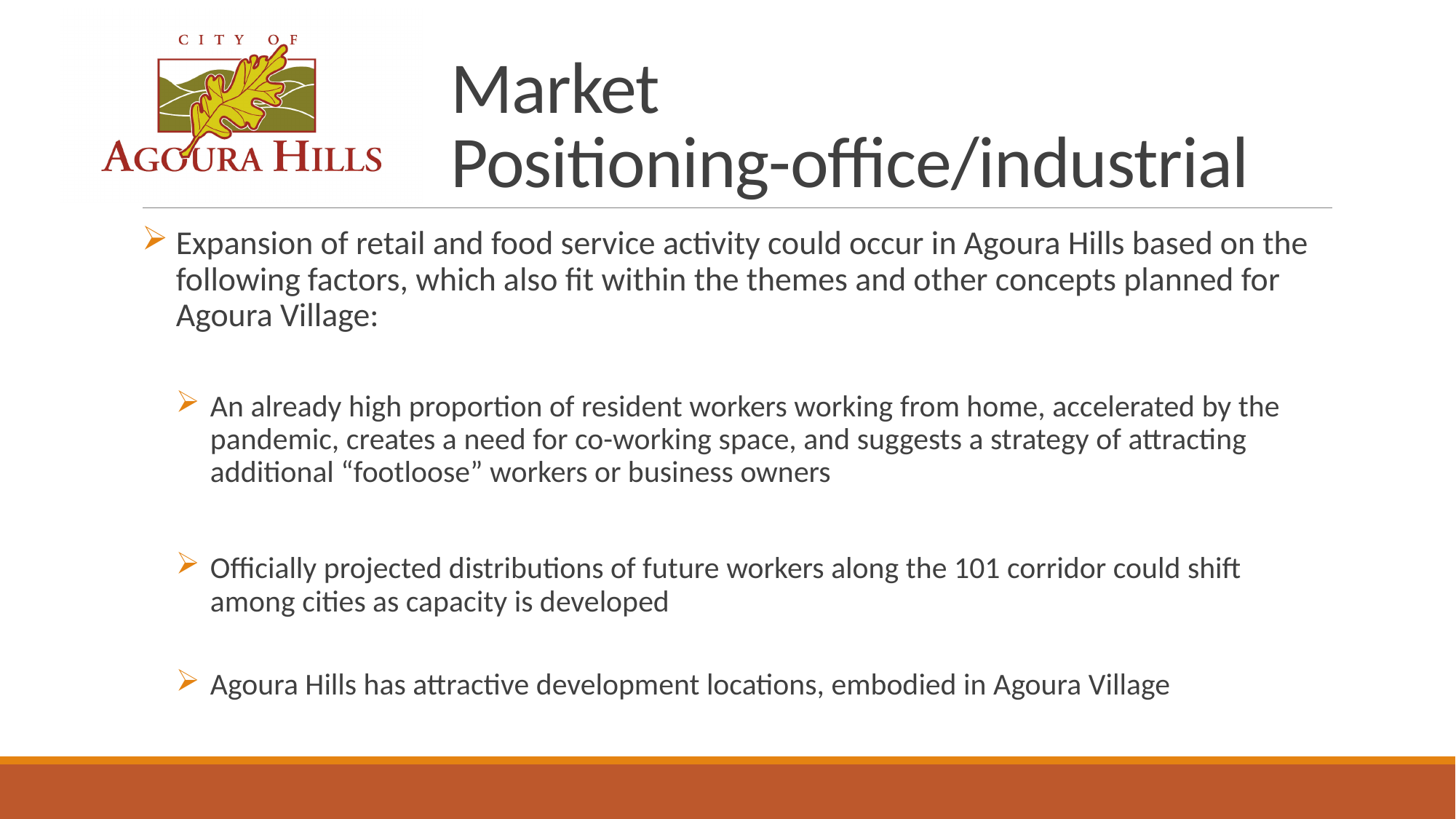

# Market Positioning-office/industrial
Expansion of retail and food service activity could occur in Agoura Hills based on the following factors, which also fit within the themes and other concepts planned for Agoura Village:

An already high proportion of resident workers working from home, accelerated by the pandemic, creates a need for co-working space, and suggests a strategy of attracting additional “footloose” workers or business owners

Officially projected distributions of future workers along the 101 corridor could shift among cities as capacity is developed

Agoura Hills has attractive development locations, embodied in Agoura Village